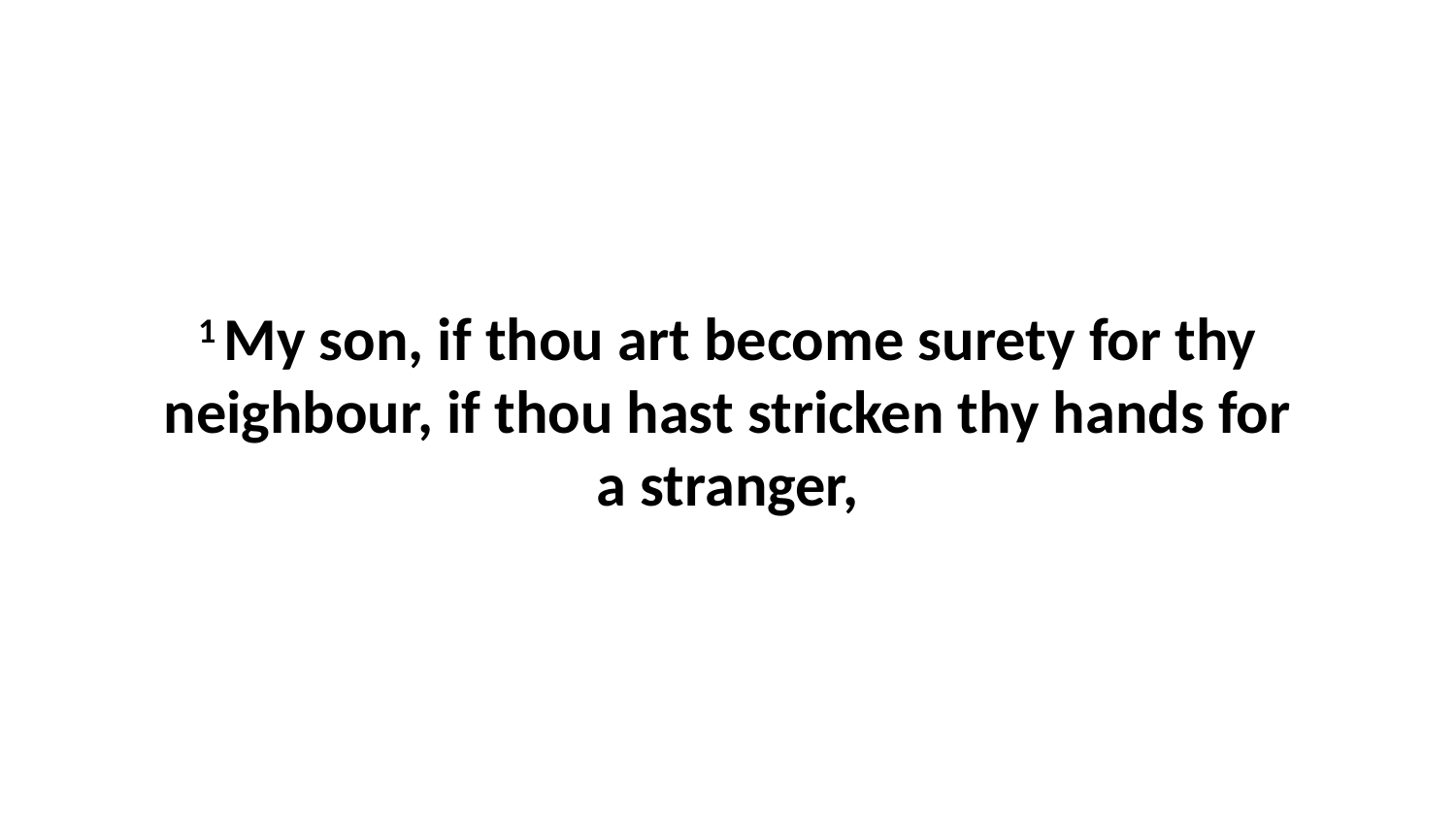

1 My son, if thou art become surety for thy neighbour, if thou hast stricken thy hands for a stranger,